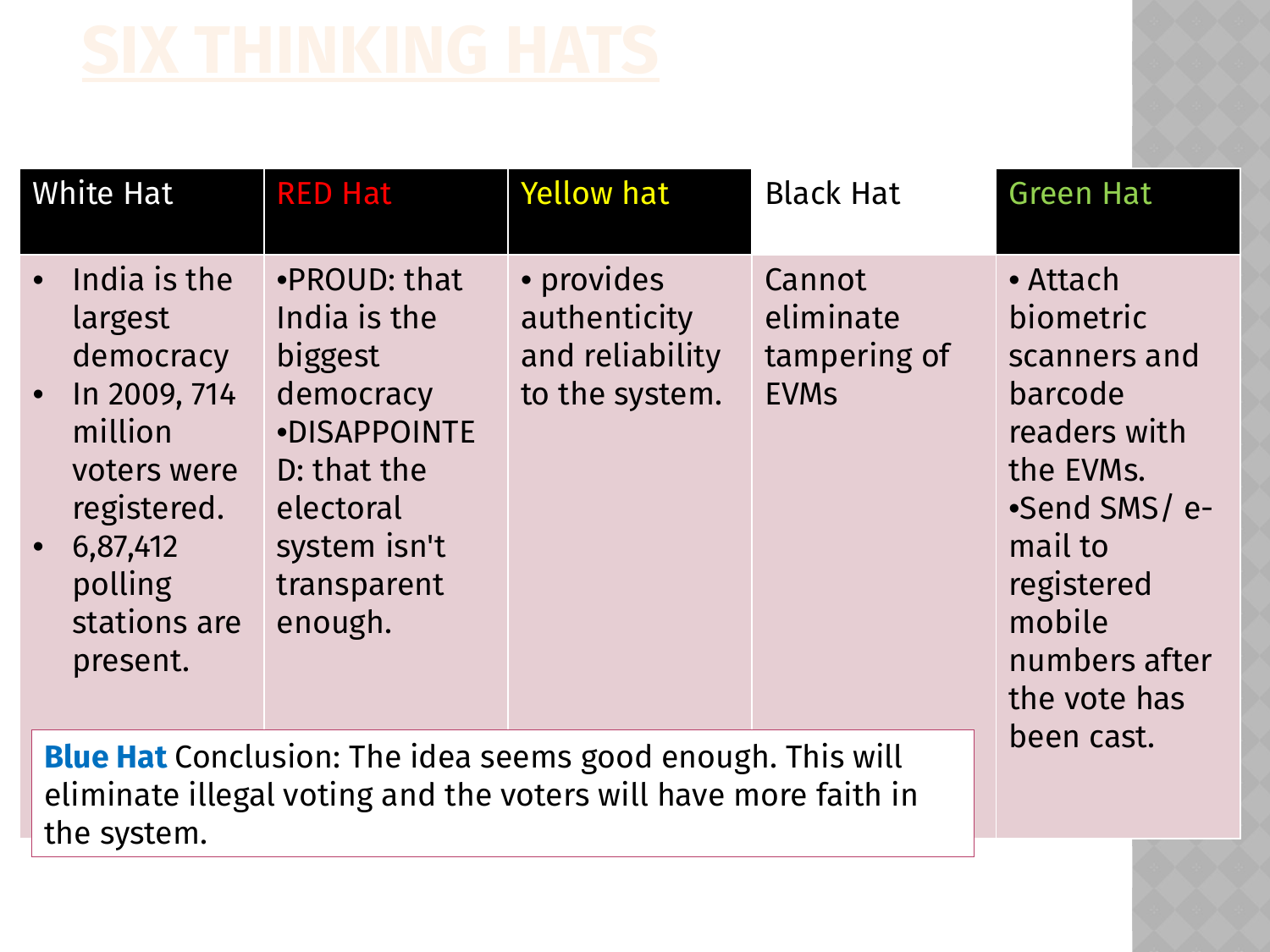

Six Thinking Hats
| White Hat | RED Hat | Yellow hat | Black Hat | Green Hat |
| --- | --- | --- | --- | --- |
| India is the largest democracy In 2009, 714 million voters were registered. 6,87,412 polling stations are present. . | PROUD: that India is the biggest democracy DISAPPOINTED: that the electoral system isn't transparent enough. | provides authenticity and reliability to the system. | Cannot eliminate tampering of EVMs | Attach biometric scanners and barcode readers with the EVMs. Send SMS/ e-mail to registered mobile numbers after the vote has been cast. |
Blue Hat Conclusion: The idea seems good enough. This will eliminate illegal voting and the voters will have more faith in the system.